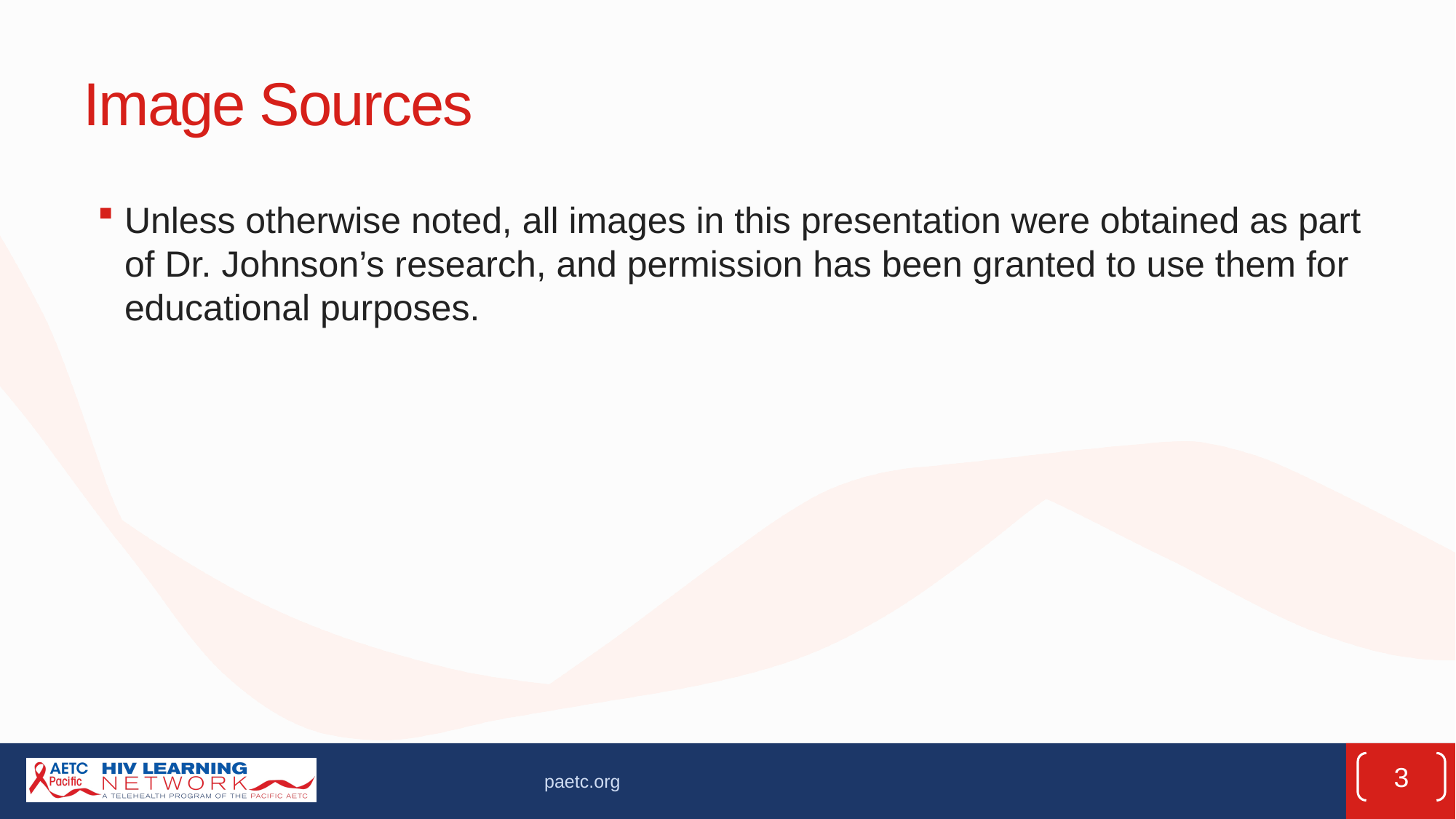

# Image Sources
Unless otherwise noted, all images in this presentation were obtained as part of Dr. Johnson’s research, and permission has been granted to use them for educational purposes.
3
paetc.org